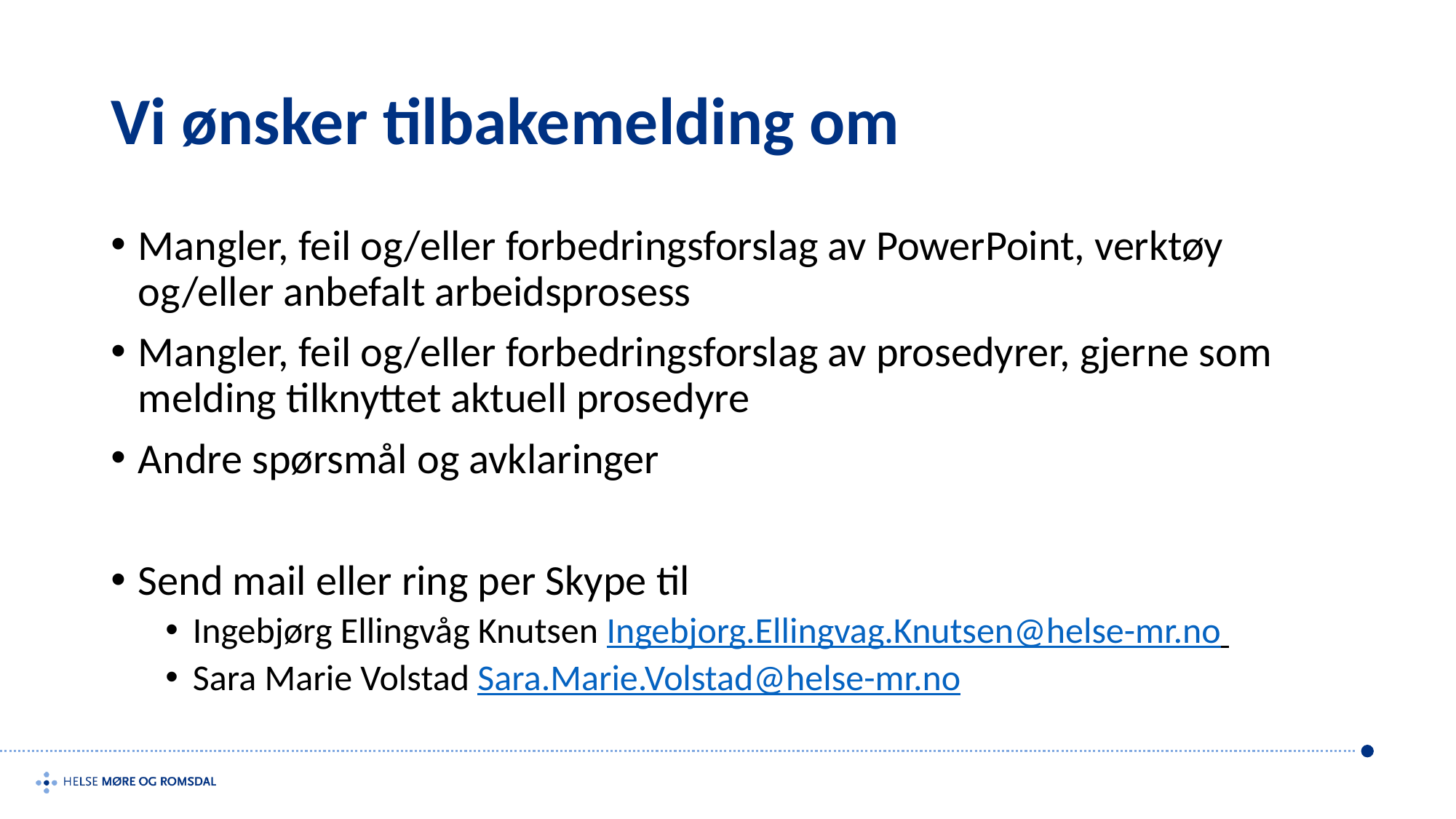

# Vi ønsker tilbakemelding om
Mangler, feil og/eller forbedringsforslag av PowerPoint, verktøy og/eller anbefalt arbeidsprosess
Mangler, feil og/eller forbedringsforslag av prosedyrer, gjerne som melding tilknyttet aktuell prosedyre
Andre spørsmål og avklaringer

Send mail eller ring per Skype til
Ingebjørg Ellingvåg Knutsen Ingebjorg.Ellingvag.Knutsen@helse-mr.no
Sara Marie Volstad Sara.Marie.Volstad@helse-mr.no